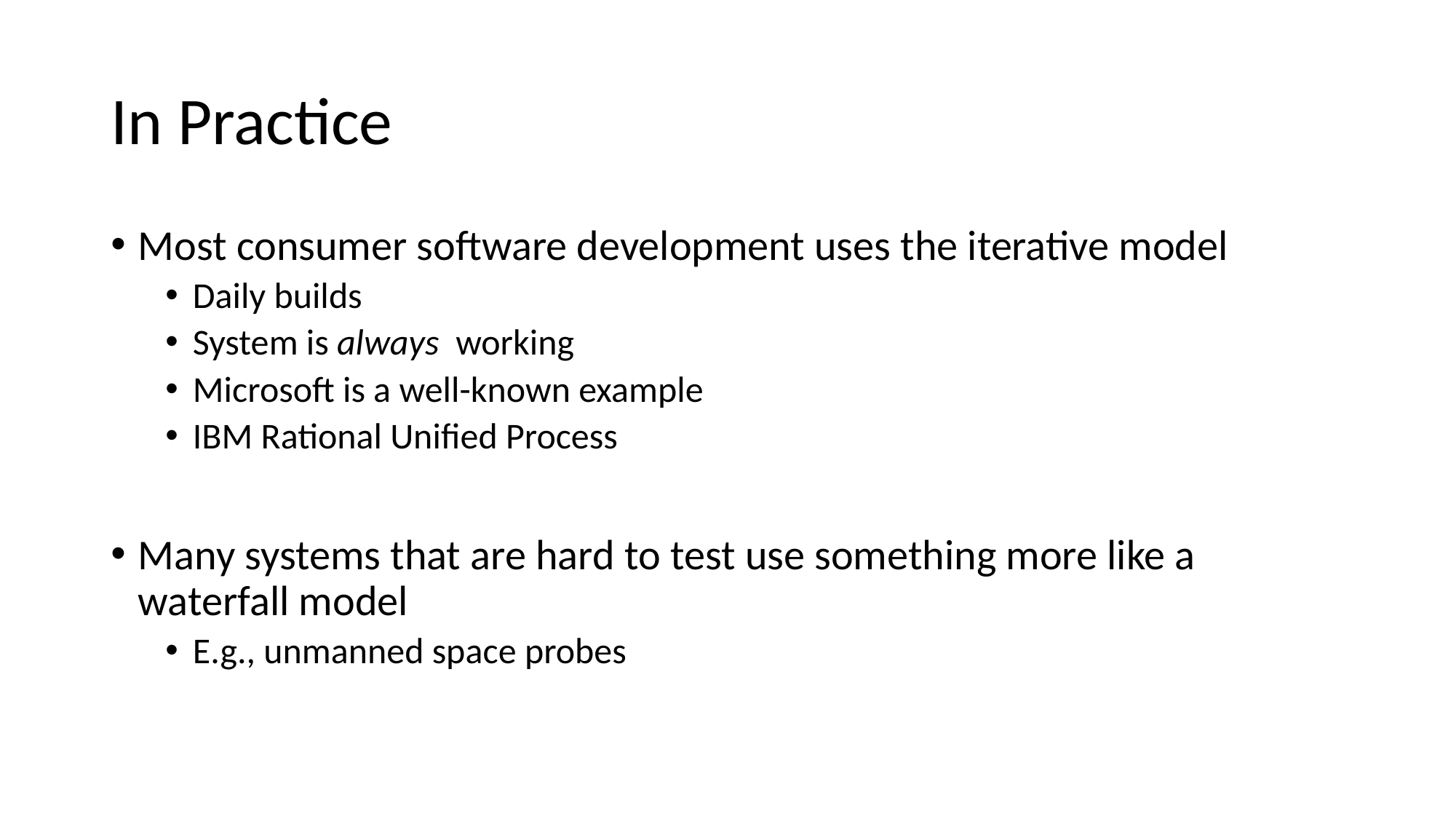

# In Practice
Most consumer software development uses the iterative model
Daily builds
System is always  working
Microsoft is a well-known example
IBM Rational Unified Process

Many systems that are hard to test use something more like a waterfall model
E.g., unmanned space probes